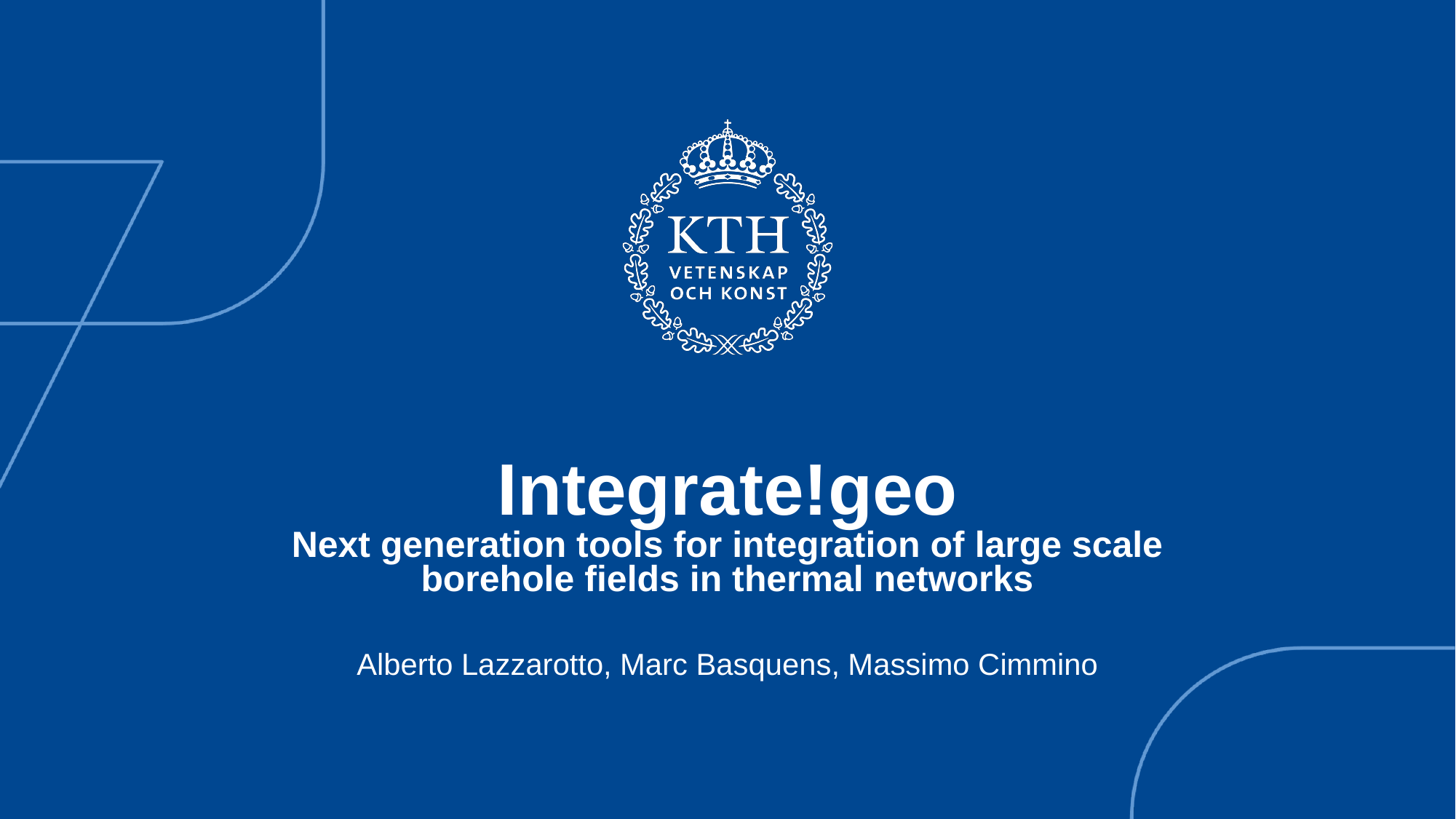

# Integrate!geo Next generation tools for integration of large scale borehole fields in thermal networks
Alberto Lazzarotto, Marc Basquens, Massimo Cimmino